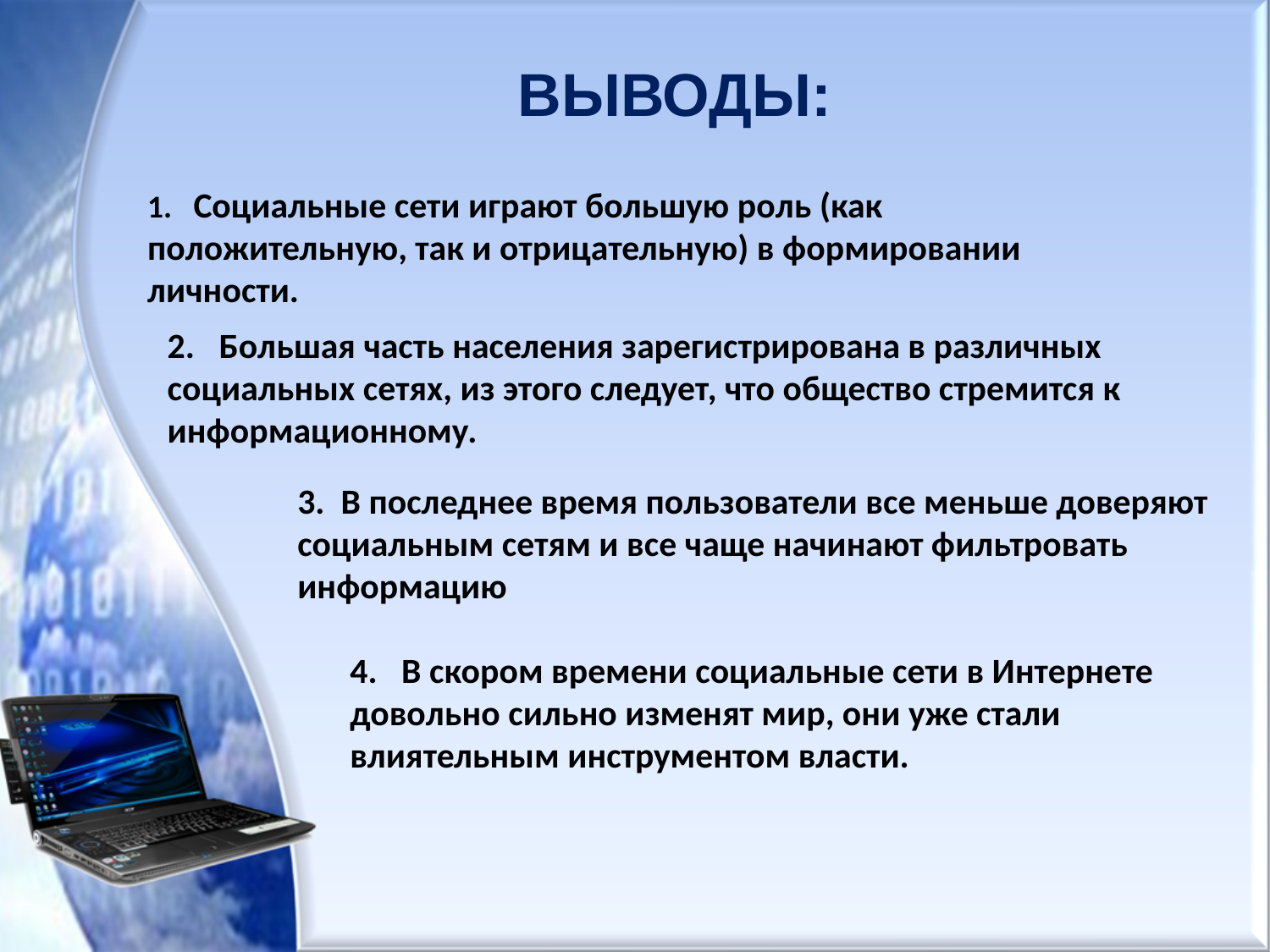

# ВЫВОДЫ:
1.   Социальные сети играют большую роль (как положительную, так и отрицательную) в формировании личности.
2.   Большая часть населения зарегистрирована в различных социальных сетях, из этого следует, что общество стремится к информационному.
3.  В последнее время пользователи все меньше доверяют социальным сетям и все чаще начинают фильтровать информацию
4.   В скором времени социальные сети в Интернете довольно сильно изменят мир, они уже стали влиятельным инструментом власти.